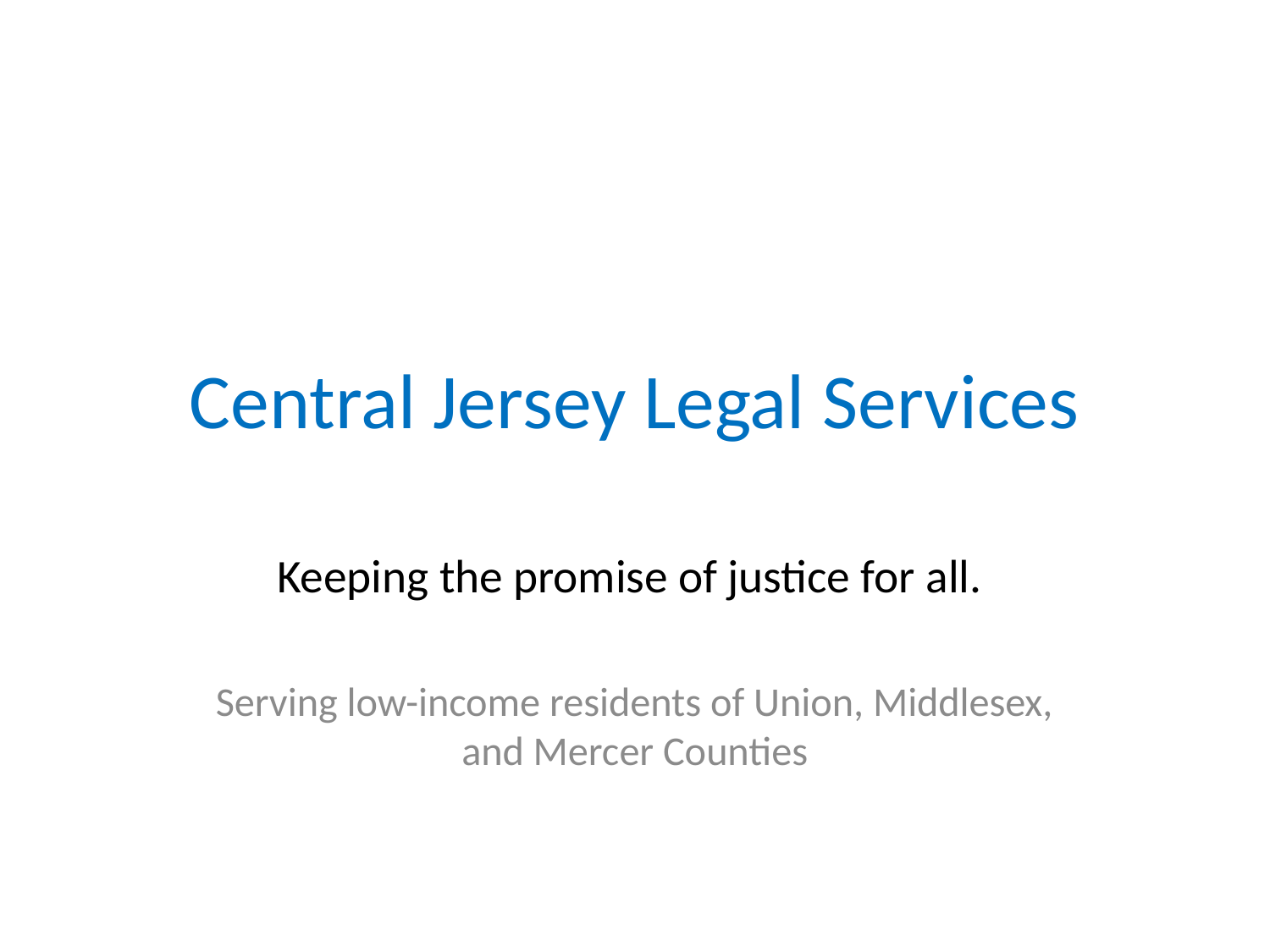

# Central Jersey Legal Services
Keeping the promise of justice for all.

Serving low-income residents of Union, Middlesex, and Mercer Counties